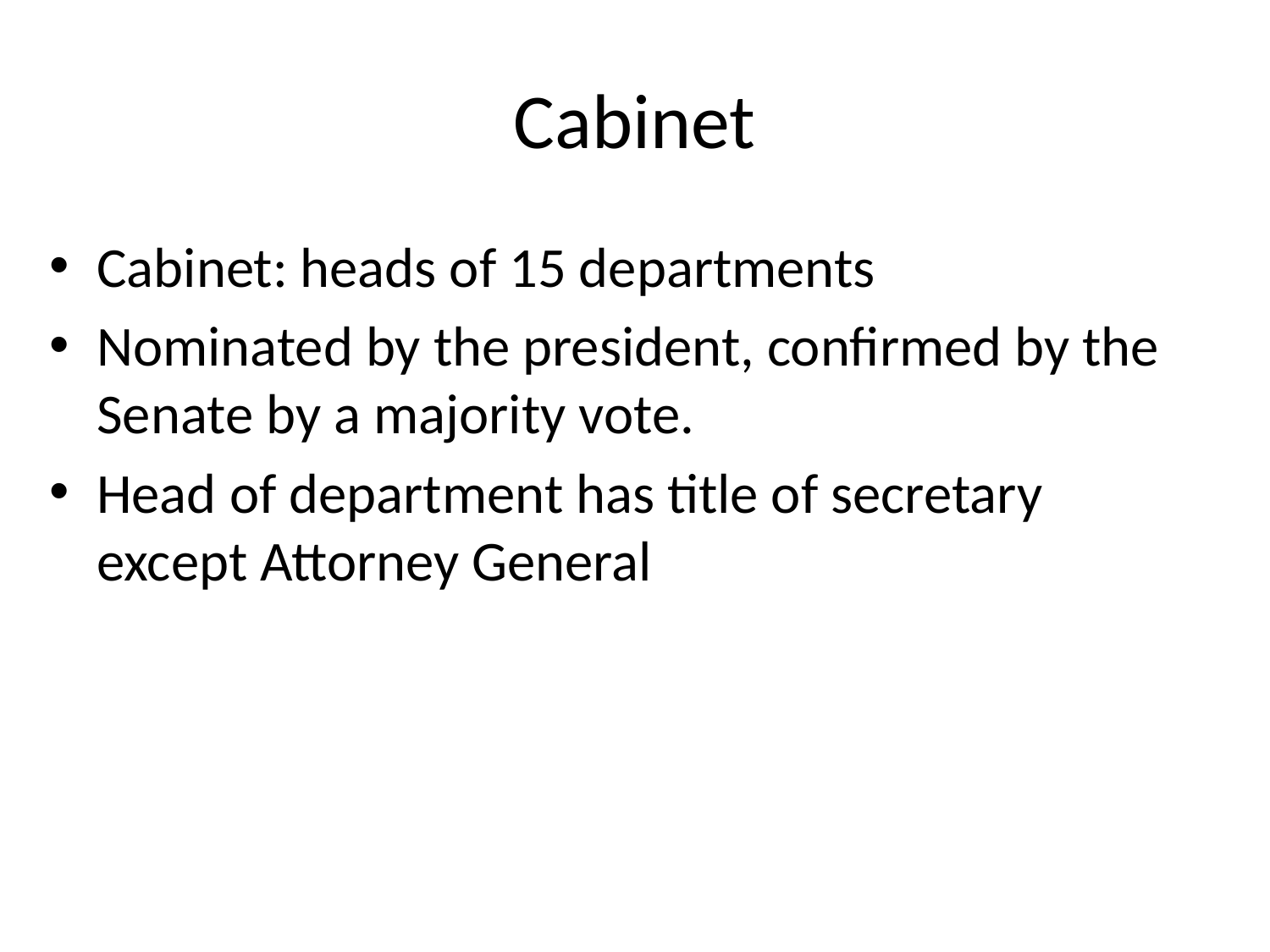

# Cabinet
Cabinet: heads of 15 departments
Nominated by the president, confirmed by the Senate by a majority vote.
Head of department has title of secretary except Attorney General